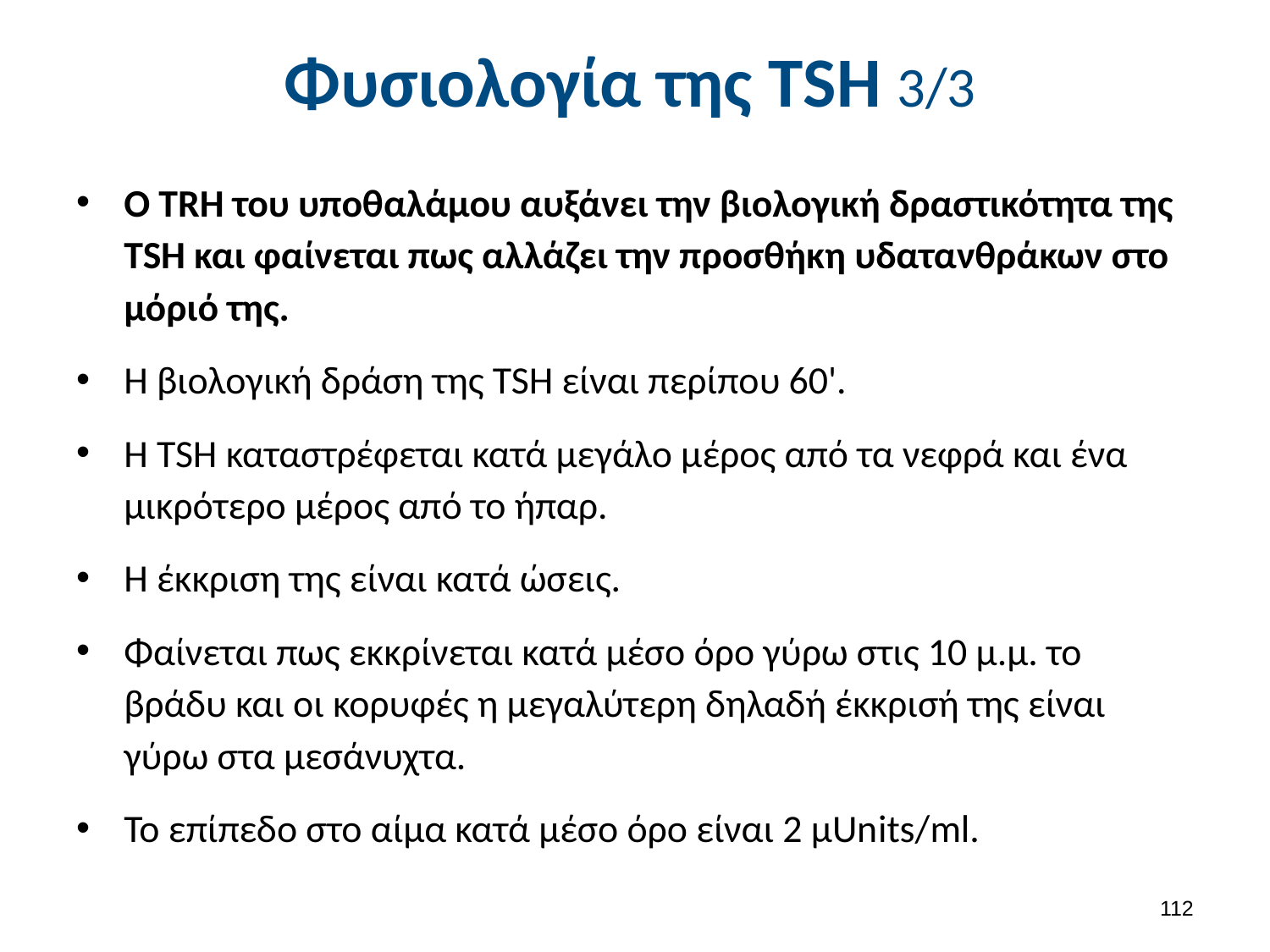

# Φυσιολογία της ΤSH 3/3
Ο TRH του υποθαλάμου αυξάνει την βιολογική δραστικότητα της TSH και φαίνεται πως αλλάζει την προσθήκη υδατανθράκων στο μόριό της.
Η βιολογική δράση της TSH είναι περίπου 60'.
Η TSH καταστρέφεται κατά μεγάλο μέρος από τα νεφρά και ένα μικρότερο μέρος από το ήπαρ.
Η έκκριση της είναι κατά ώσεις.
Φαίνεται πως εκκρίνεται κατά μέσο όρο γύρω στις 10 μ.μ. το βράδυ και οι κορυφές η μεγαλύτερη δηλαδή έκκρισή της είναι γύρω στα μεσάνυχτα.
Το επίπεδο στο αίμα κατά μέσο όρο είναι 2 μUnits/ml.
112